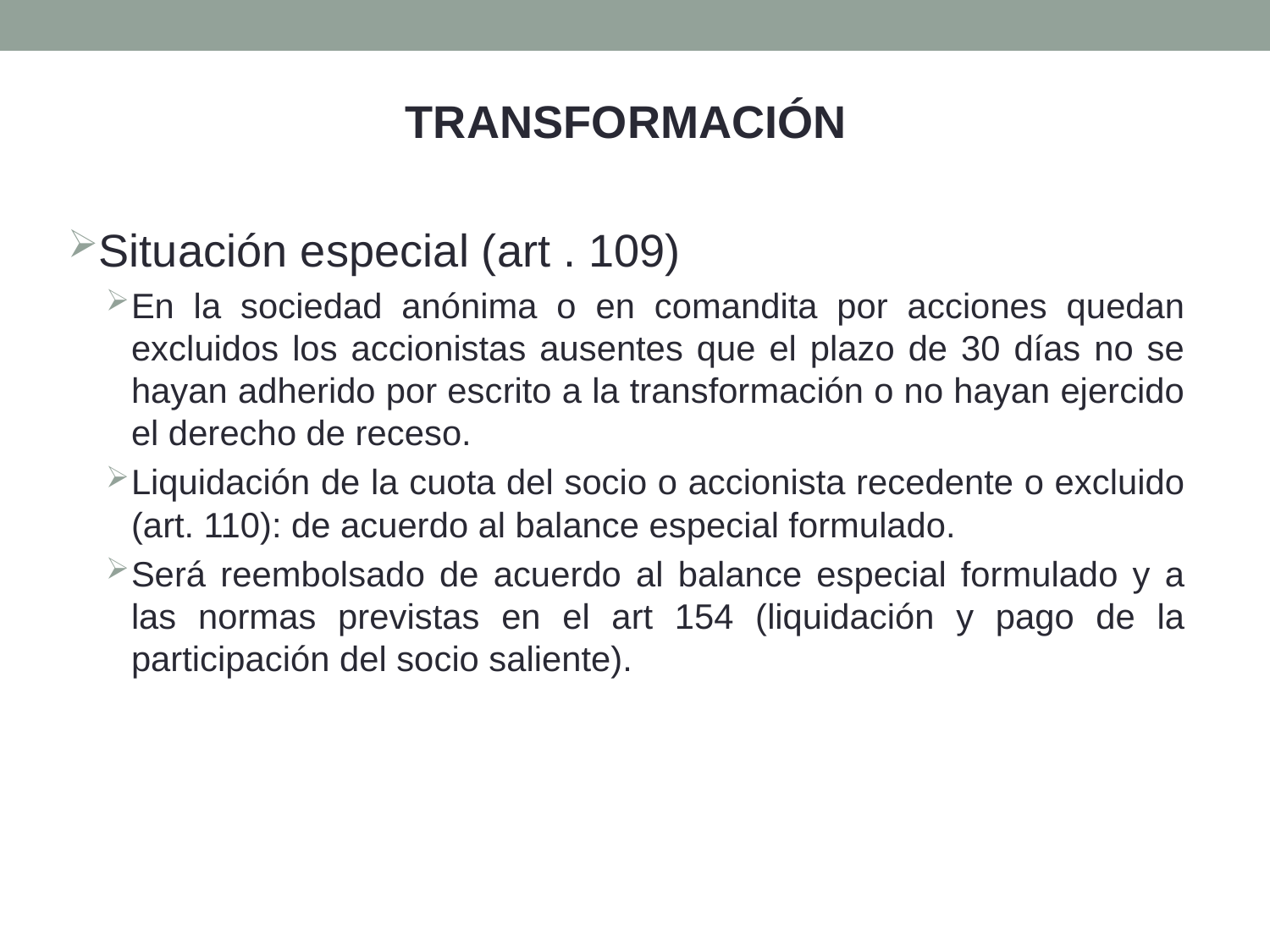

TRANSFORMACIÓN

Situación especial (art . 109)
En la sociedad anónima o en comandita por acciones quedan excluidos los accionistas ausentes que el plazo de 30 días no se hayan adherido por escrito a la transformación o no hayan ejercido el derecho de receso.
Liquidación de la cuota del socio o accionista recedente o excluido (art. 110): de acuerdo al balance especial formulado.
Será reembolsado de acuerdo al balance especial formulado y a las normas previstas en el art 154 (liquidación y pago de la participación del socio saliente).